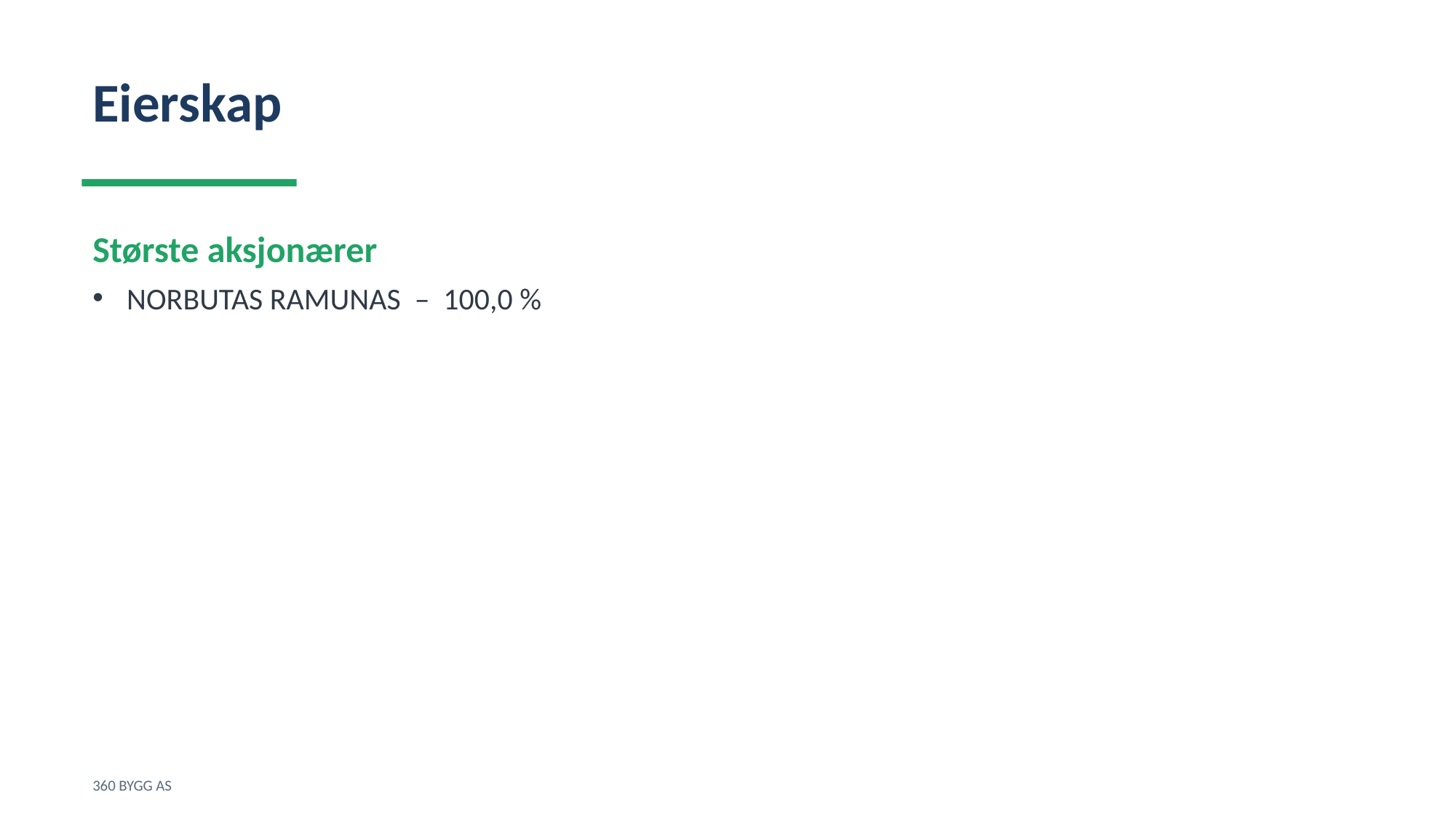

Eierskap

Største aksjonærer
NORBUTAS RAMUNAS  –  100,0 %
360 BYGG AS